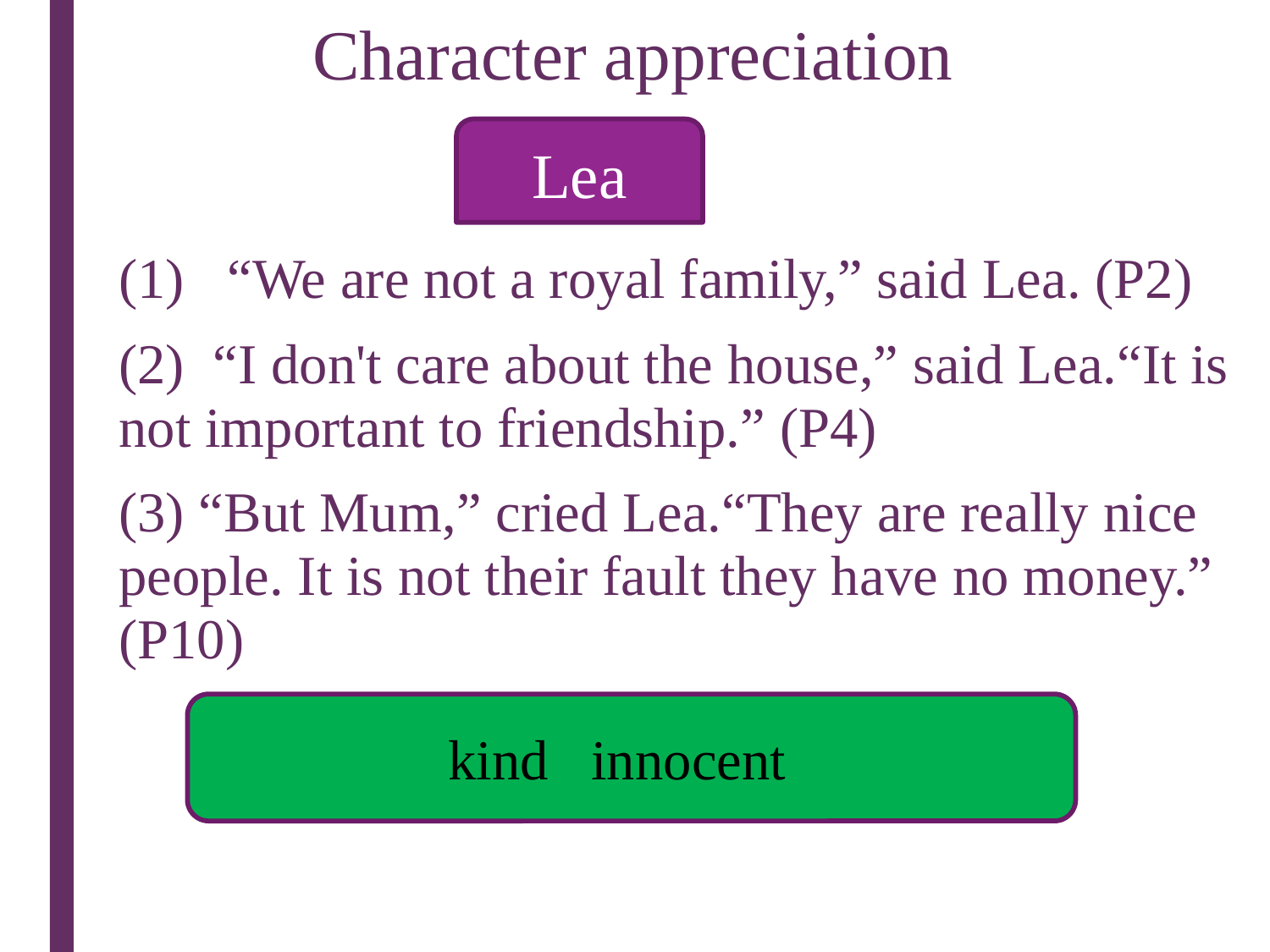

Character appreciation
Lea

(1)   “We are not a royal family,” said Lea. (P2)
(2)  “I don't care about the house,” said Lea.“It is not important to friendship.” (P4)
(3) “But Mum,” cried Lea.“They are really nice people. It is not their fault they have no money.” (P10)

kind   innocent